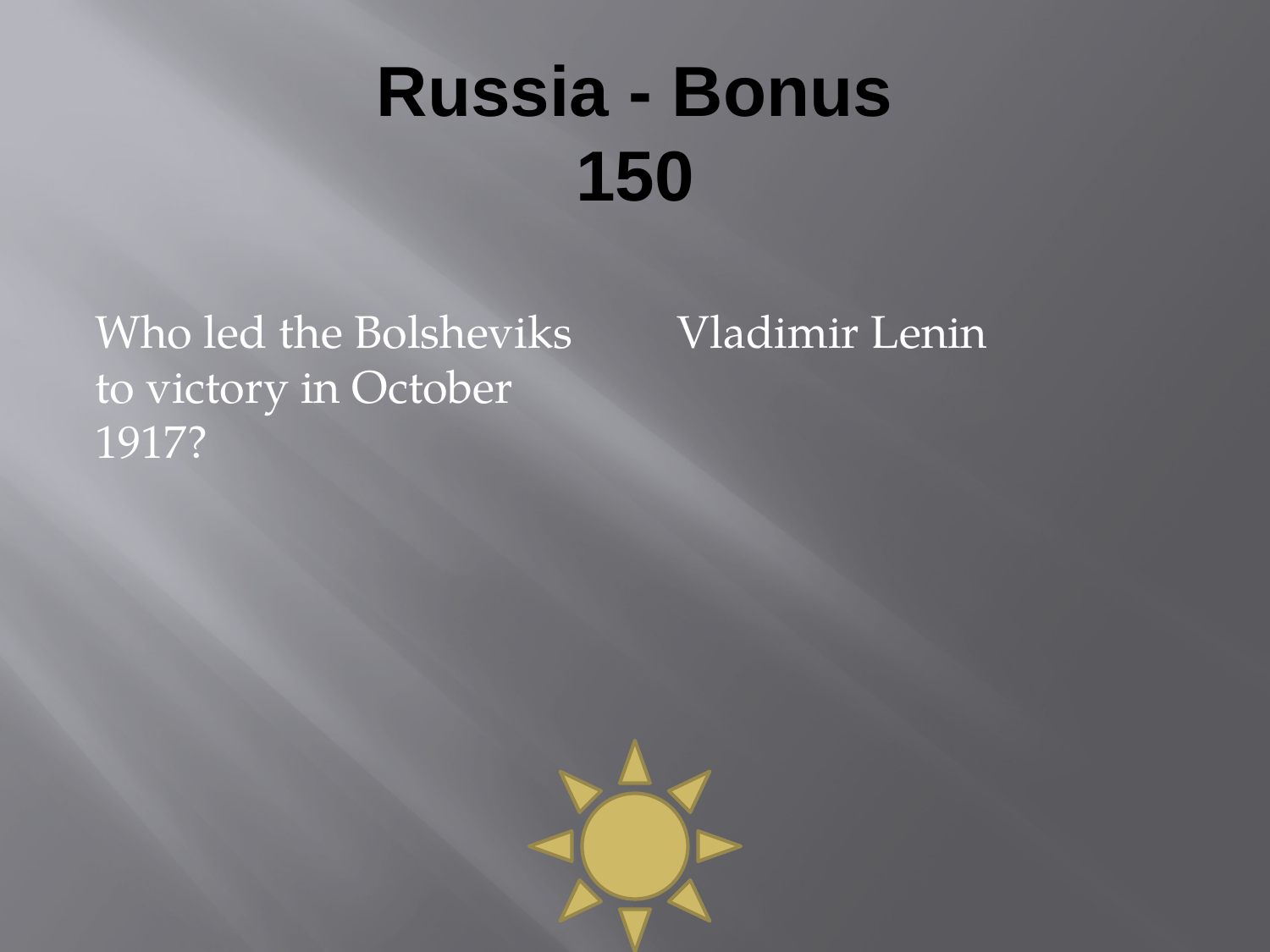

# Russia - Bonus 150
Who led the Bolsheviks to victory in October 1917?
Vladimir Lenin